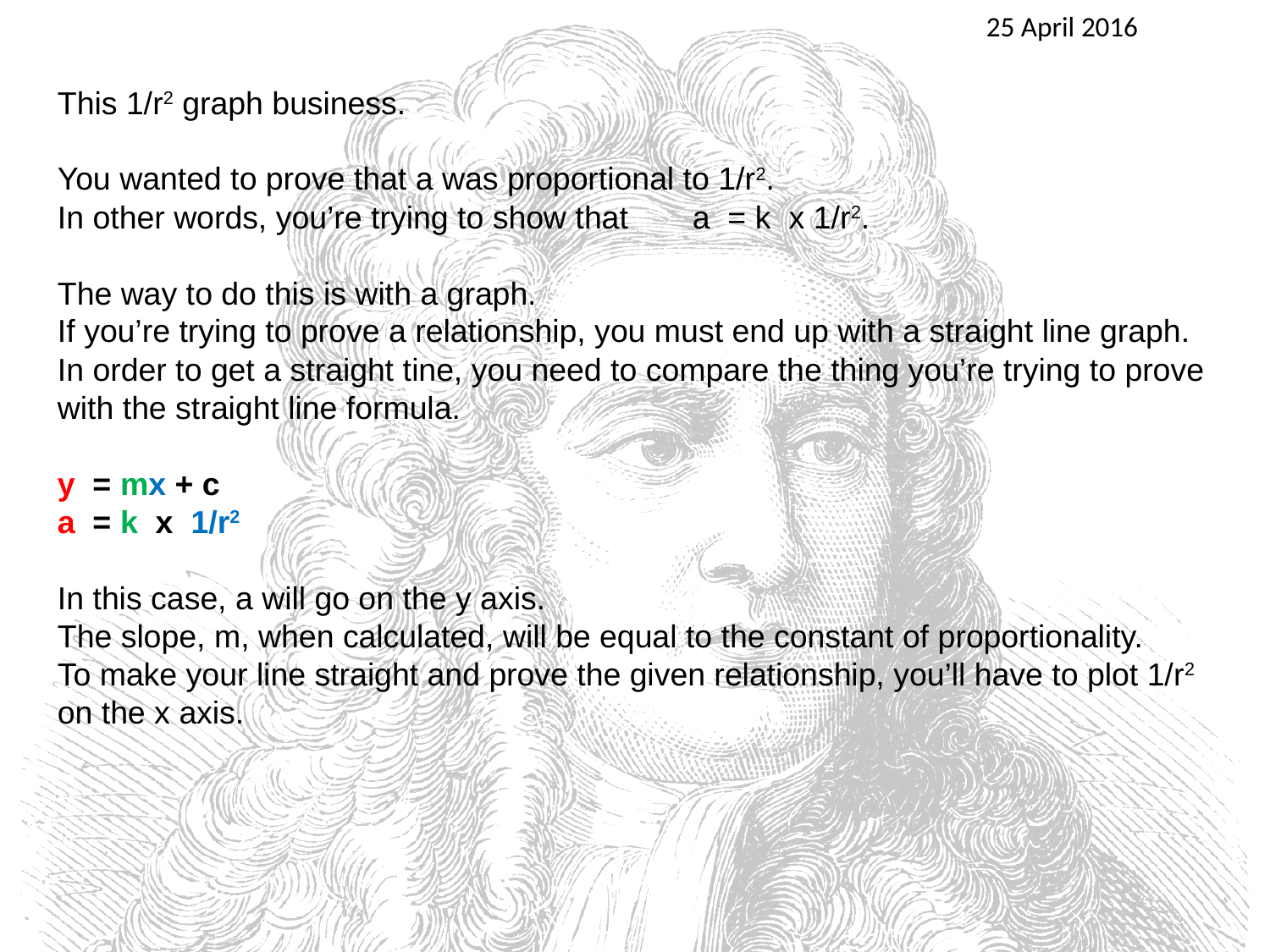

25 April 2016
This 1/r2 graph business.

You wanted to prove that a was proportional to 1/r2.
In other words, you’re trying to show that 	a  = k  x 1/r2.

The way to do this is with a graph.
If you’re trying to prove a relationship, you must end up with a straight line graph.
In order to get a straight tine, you need to compare the thing you’re trying to prove with the straight line formula.

y  = mx + c
a  = k  x  1/r2

In this case, a will go on the y axis.
The slope, m, when calculated, will be equal to the constant of proportionality.
To make your line straight and prove the given relationship, you’ll have to plot 1/r2 on the x axis.